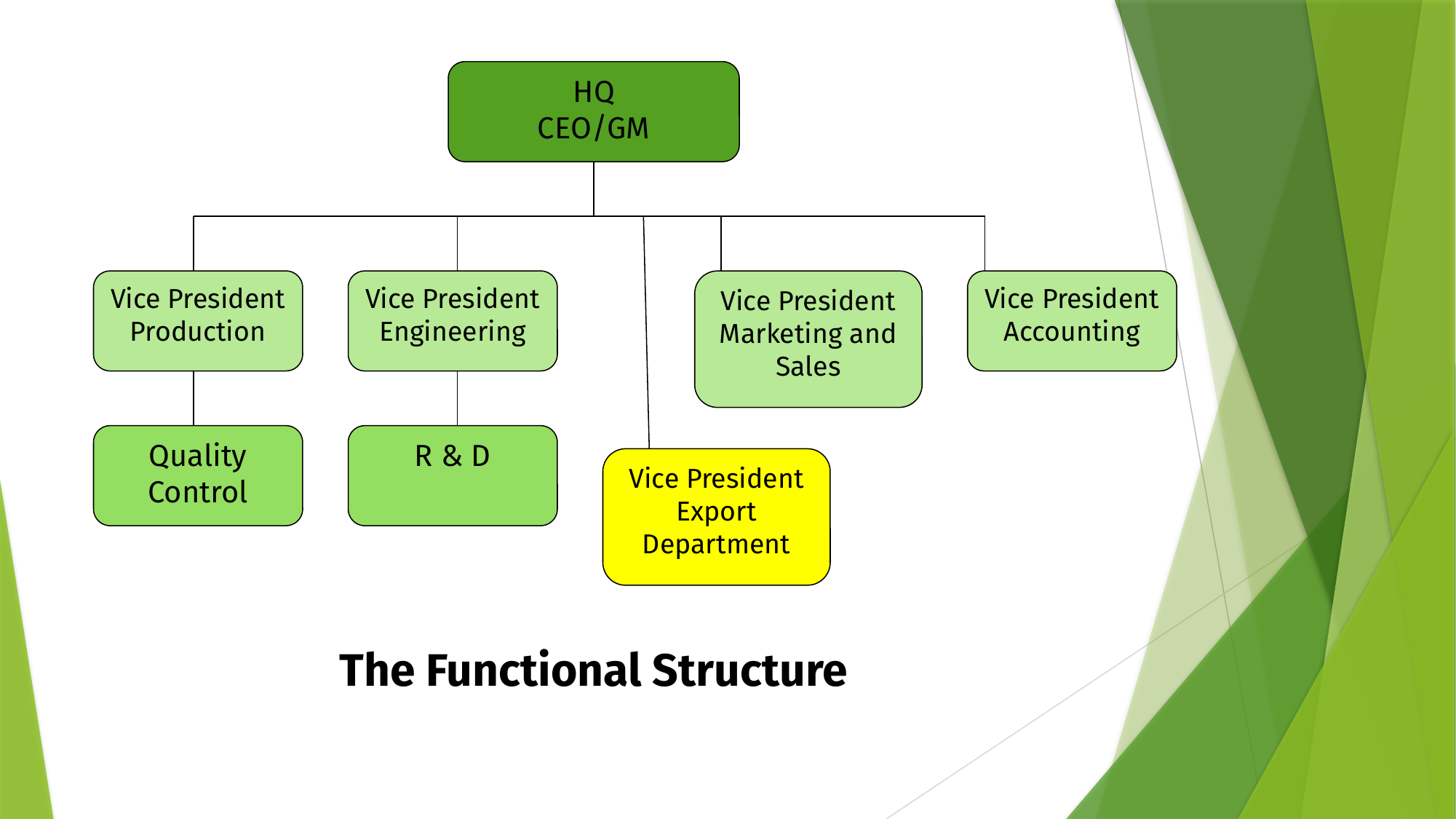

HQ
CEO/GM
Vice President Production
Vice President
Engineering
Vice President Marketing and Sales
Vice President
Accounting
Quality Control
R & D
Vice President Export Department
The Functional Structure